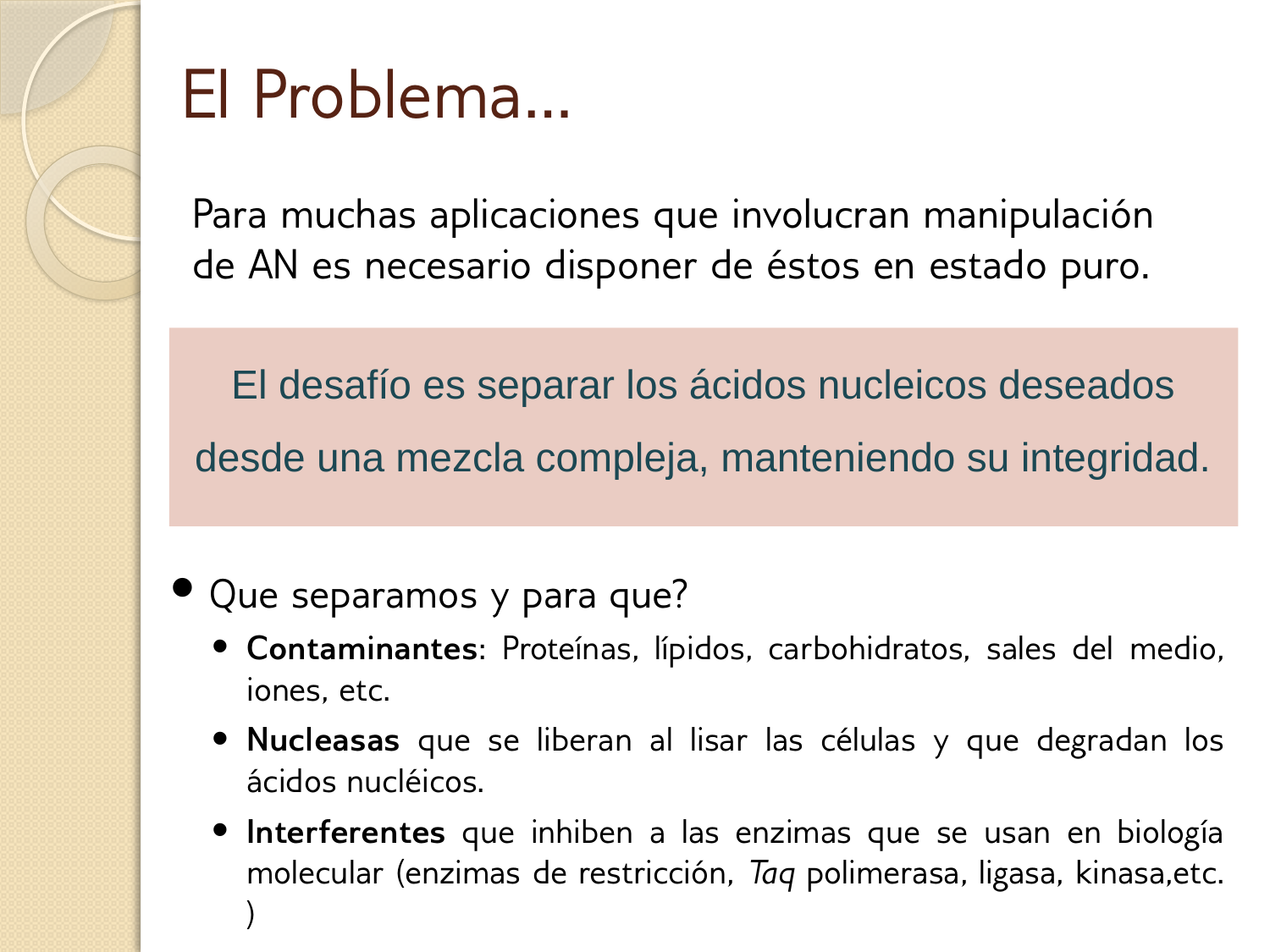

# El Problema…
Para muchas aplicaciones que involucran manipulación de AN es necesario disponer de éstos en estado puro.
El desafío es separar los ácidos nucleicos deseados desde una mezcla compleja, manteniendo su integridad.

Que separamos y para que?
Contaminantes: Proteínas, lípidos, carbohidratos, sales del medio, iones, etc.
Nucleasas que se liberan al lisar las células y que degradan los ácidos nucléicos.
Interferentes que inhiben a las enzimas que se usan en biología molecular (enzimas de restricción, Taq polimerasa, ligasa, kinasa,etc. )